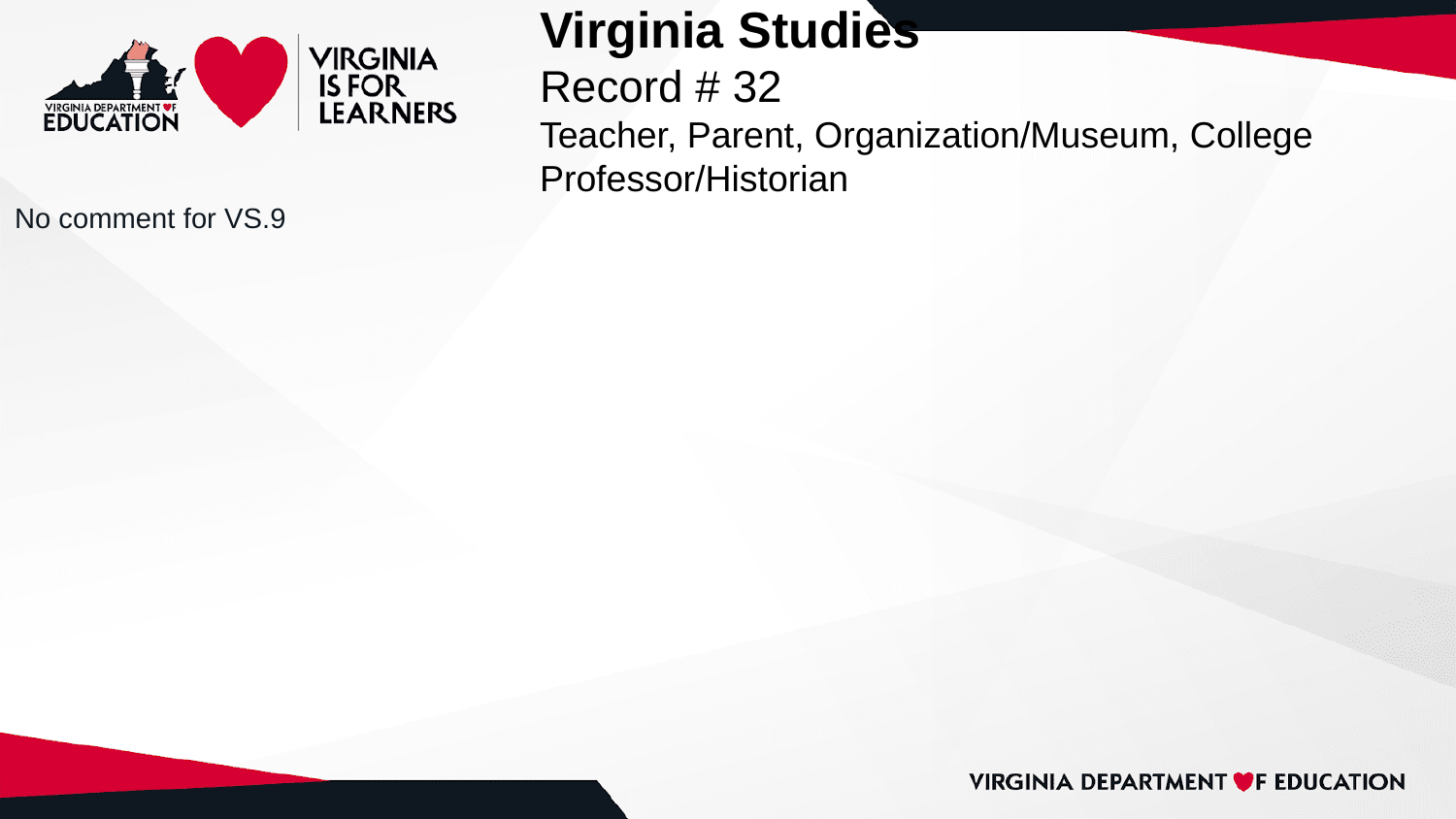

# Virginia Studies
Record # 32
Teacher, Parent, Organization/Museum, College Professor/Historian
No comment for VS.9